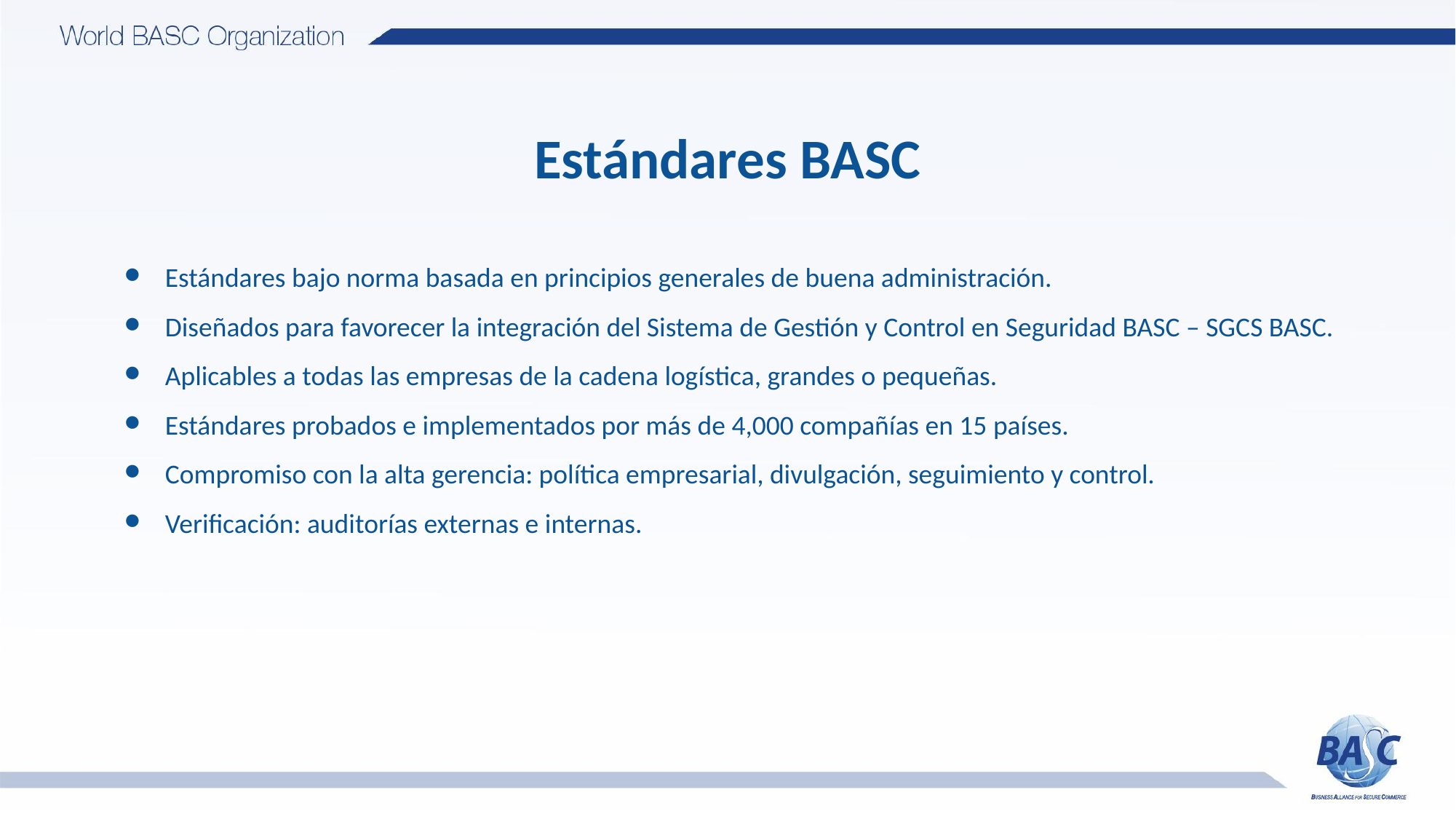

# Estándares BASC
Estándares bajo norma basada en principios generales de buena administración.
Diseñados para favorecer la integración del Sistema de Gestión y Control en Seguridad BASC – SGCS BASC.
Aplicables a todas las empresas de la cadena logística, grandes o pequeñas.
Estándares probados e implementados por más de 4,000 compañías en 15 países.
Compromiso con la alta gerencia: política empresarial, divulgación, seguimiento y control.
Verificación: auditorías externas e internas.